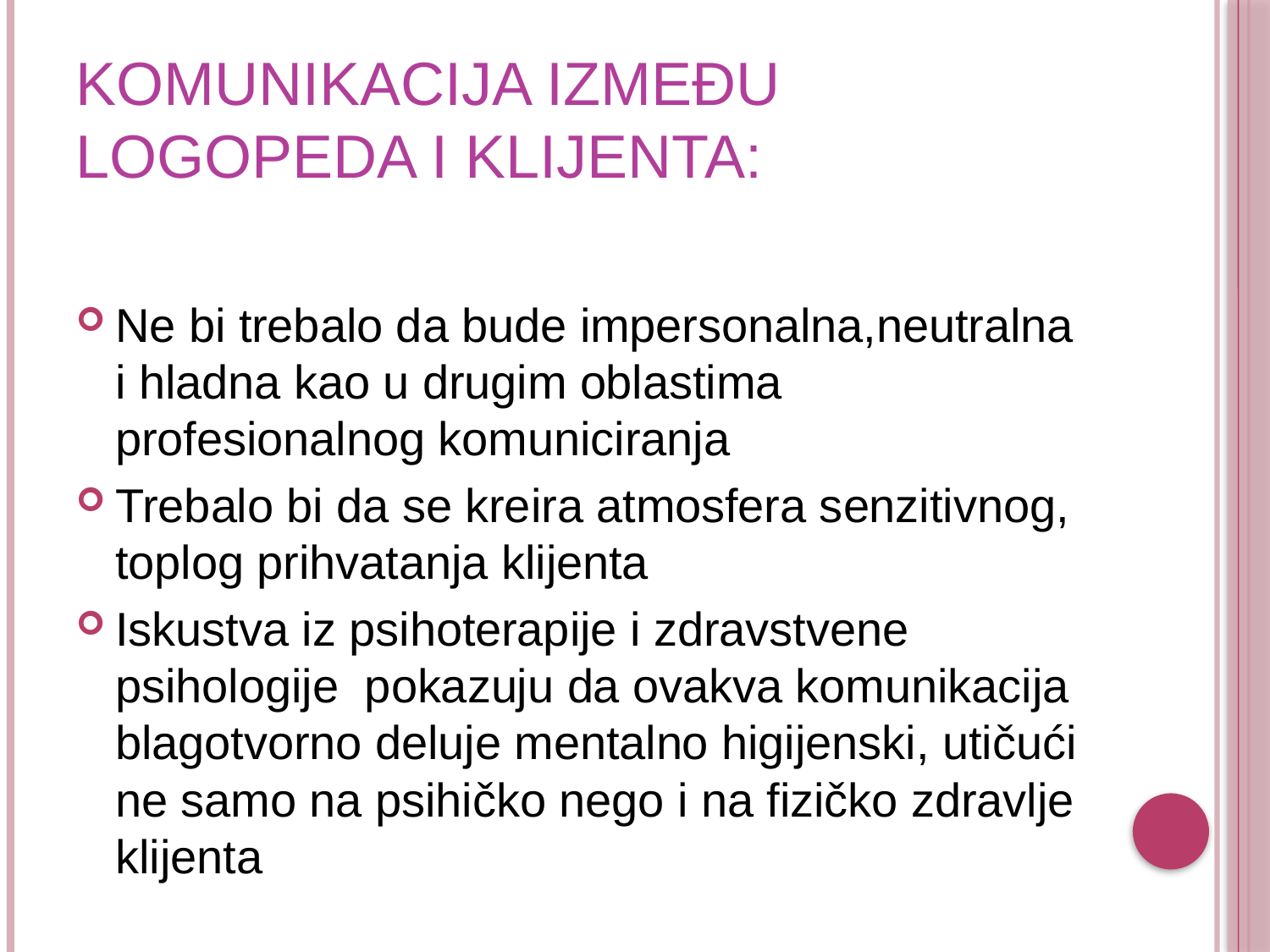

# Komunikacija između logopeda i klijenta:

Ne bi trebalo da bude impersonalna,neutralna i hladna kao u drugim oblastima profesionalnog komuniciranja
Trebalo bi da se kreira atmosfera senzitivnog, toplog prihvatanja klijenta
Iskustva iz psihoterapije i zdravstvene psihologije  pokazuju da ovakva komunikacija  blagotvorno deluje mentalno higijenski, utičući ne samo na psihičko nego i na fizičko zdravlje klijenta